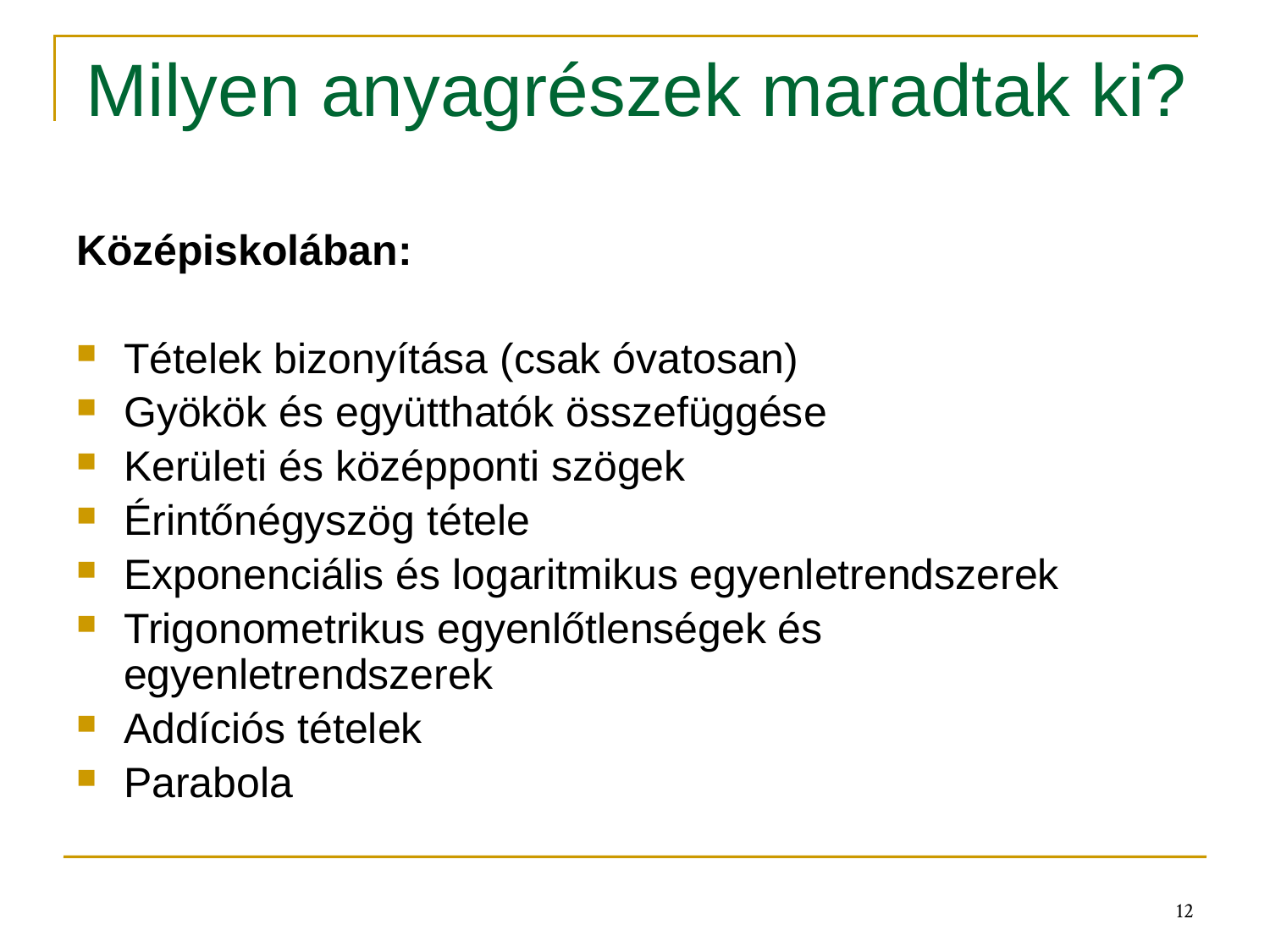

# Milyen anyagrészek maradtak ki?
Középiskolában:

Tételek bizonyítása (csak óvatosan)
Gyökök és együtthatók összefüggése
Kerületi és középponti szögek
Érintőnégyszög tétele
Exponenciális és logaritmikus egyenletrendszerek
Trigonometrikus egyenlőtlenségek és egyenletrendszerek
Addíciós tételek
Parabola
12